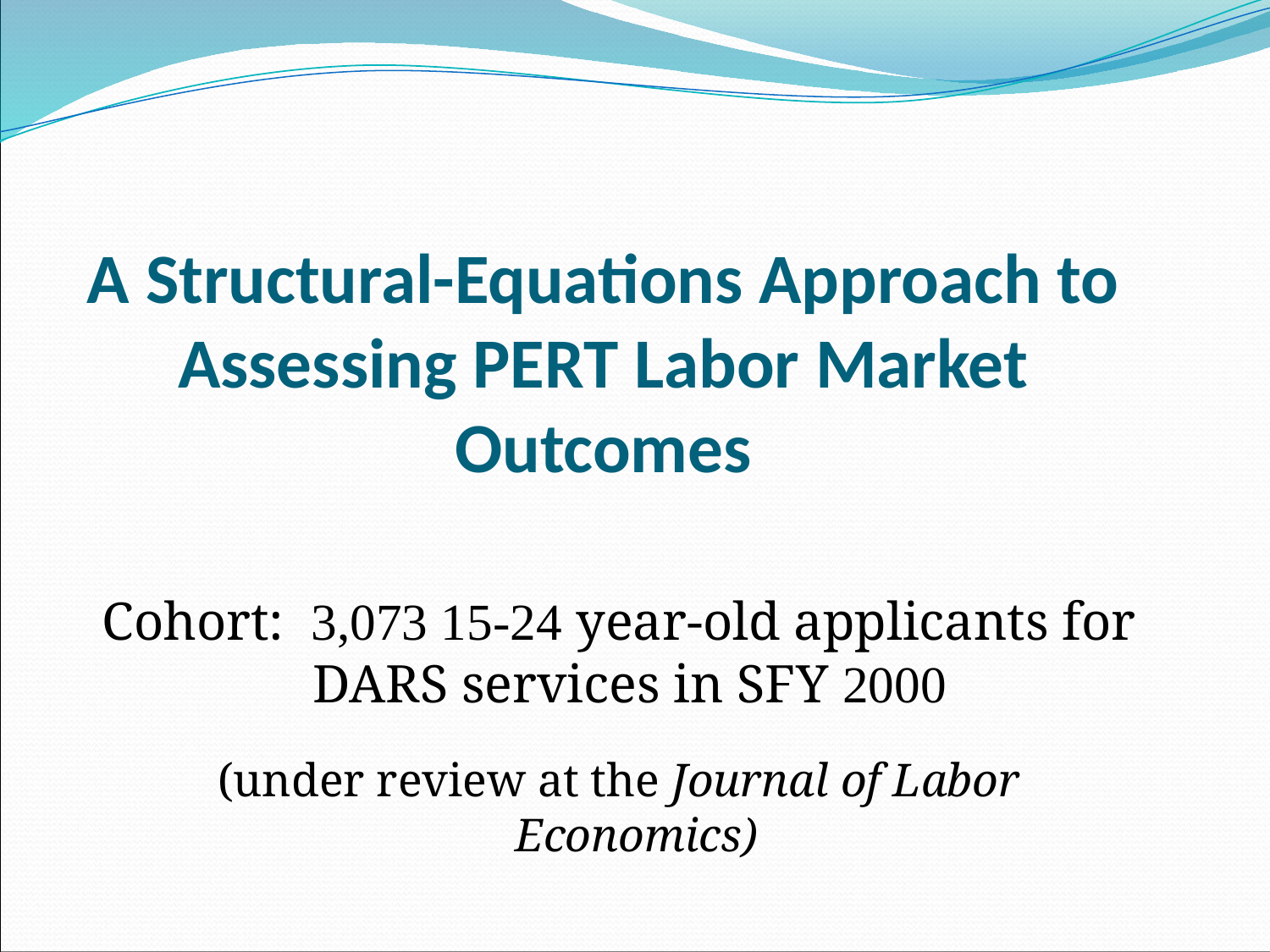

A Structural-Equations Approach to Assessing PERT Labor Market Outcomes
Cohort:  3,073 15-24 year-old applicants for DARS services in SFY 2000
(under review at the Journal of Labor Economics)